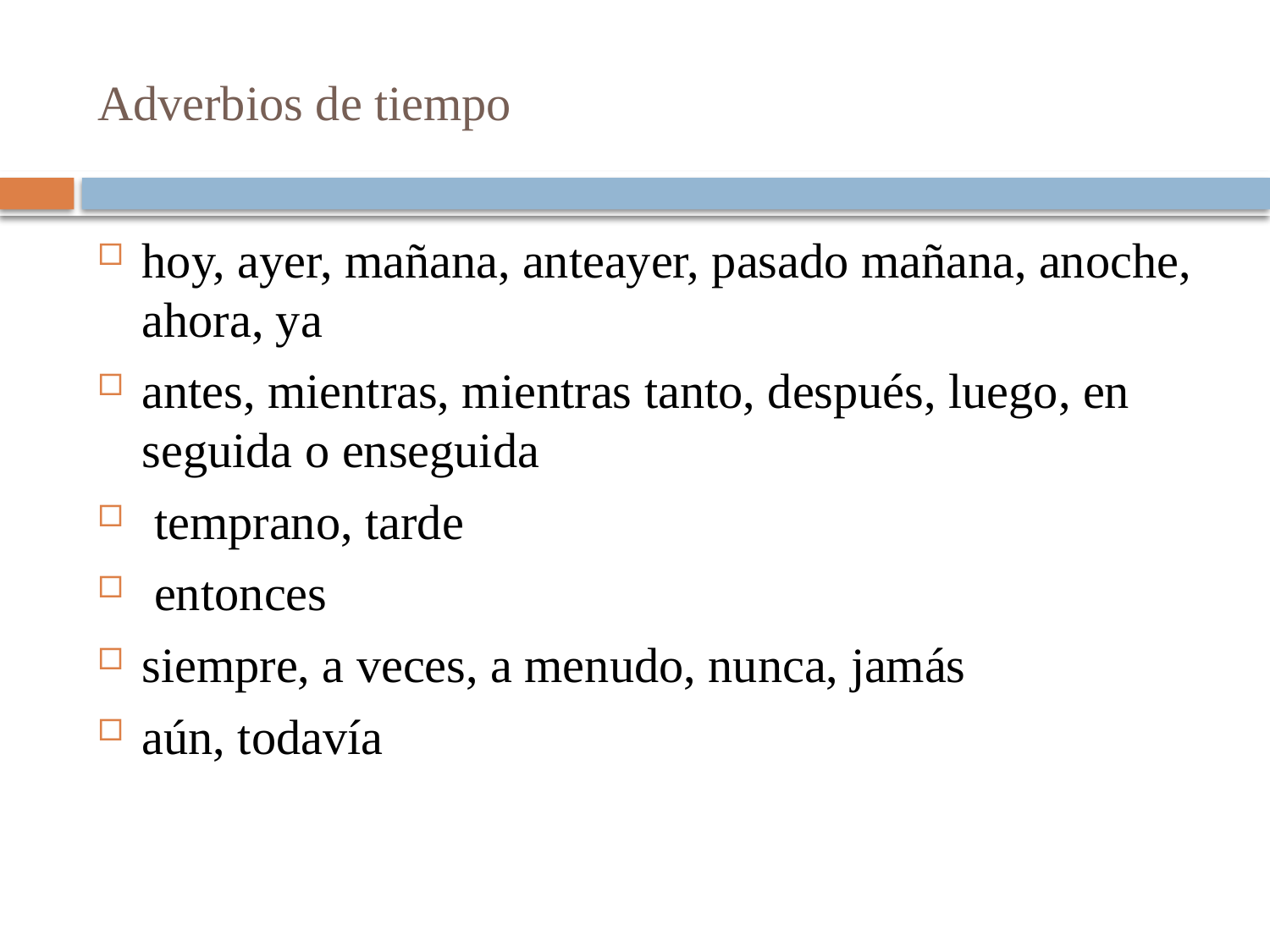

# Adverbios de tiempo
hoy, ayer, mañana, anteayer, pasado mañana, anoche, ahora, ya
antes, mientras, mientras tanto, después, luego, en seguida o enseguida
 temprano, tarde
 entonces
siempre, a veces, a menudo, nunca, jamás
aún, todavía